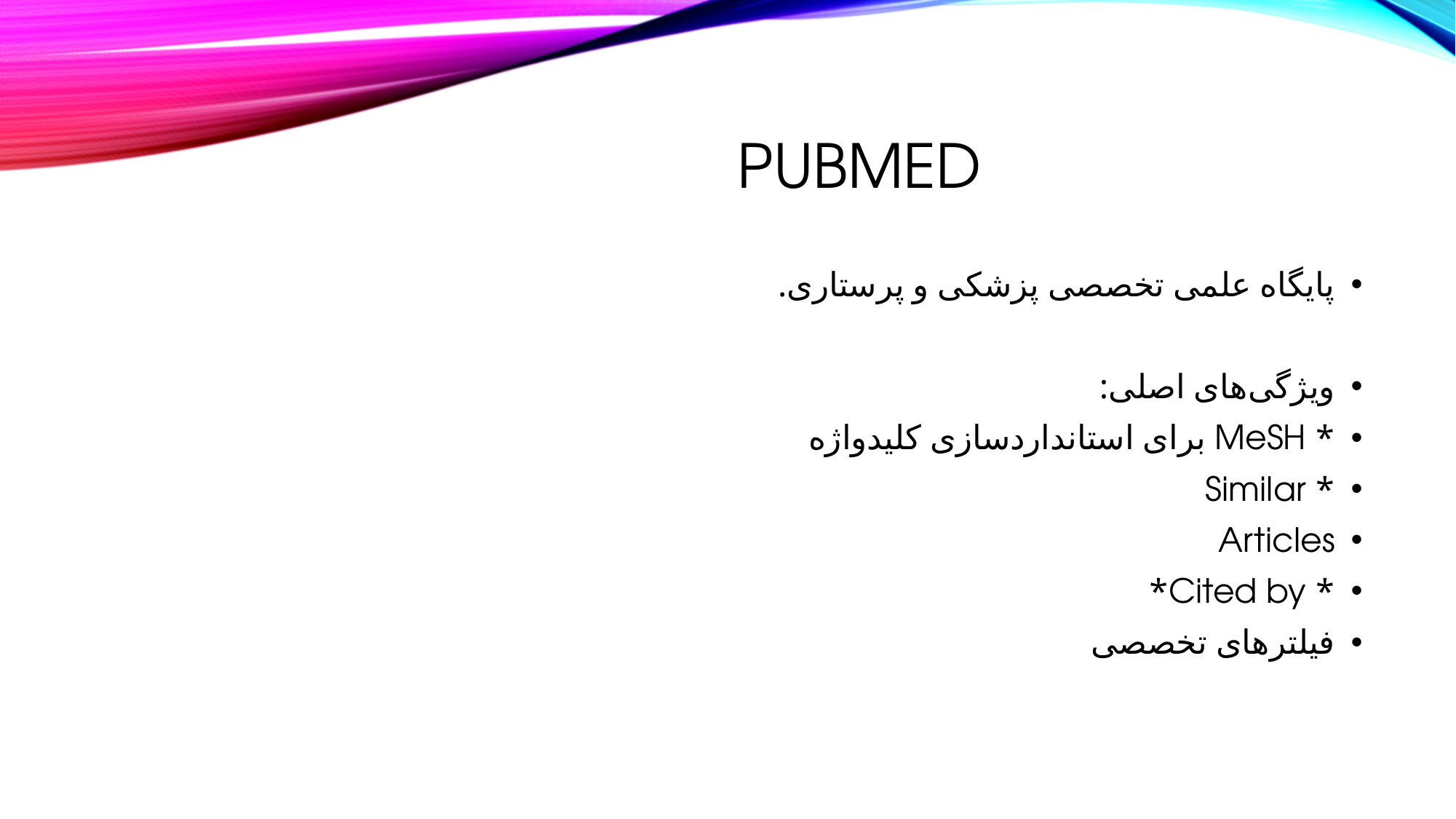

# PubMed
پایگاه علمی تخصصی پزشکی و پرستاری.

ویژگی‌های اصلی:
* MeSH برای استانداردسازی کلیدواژه
* Similar
Articles
* Cited by*
فیلترهای تخصصی